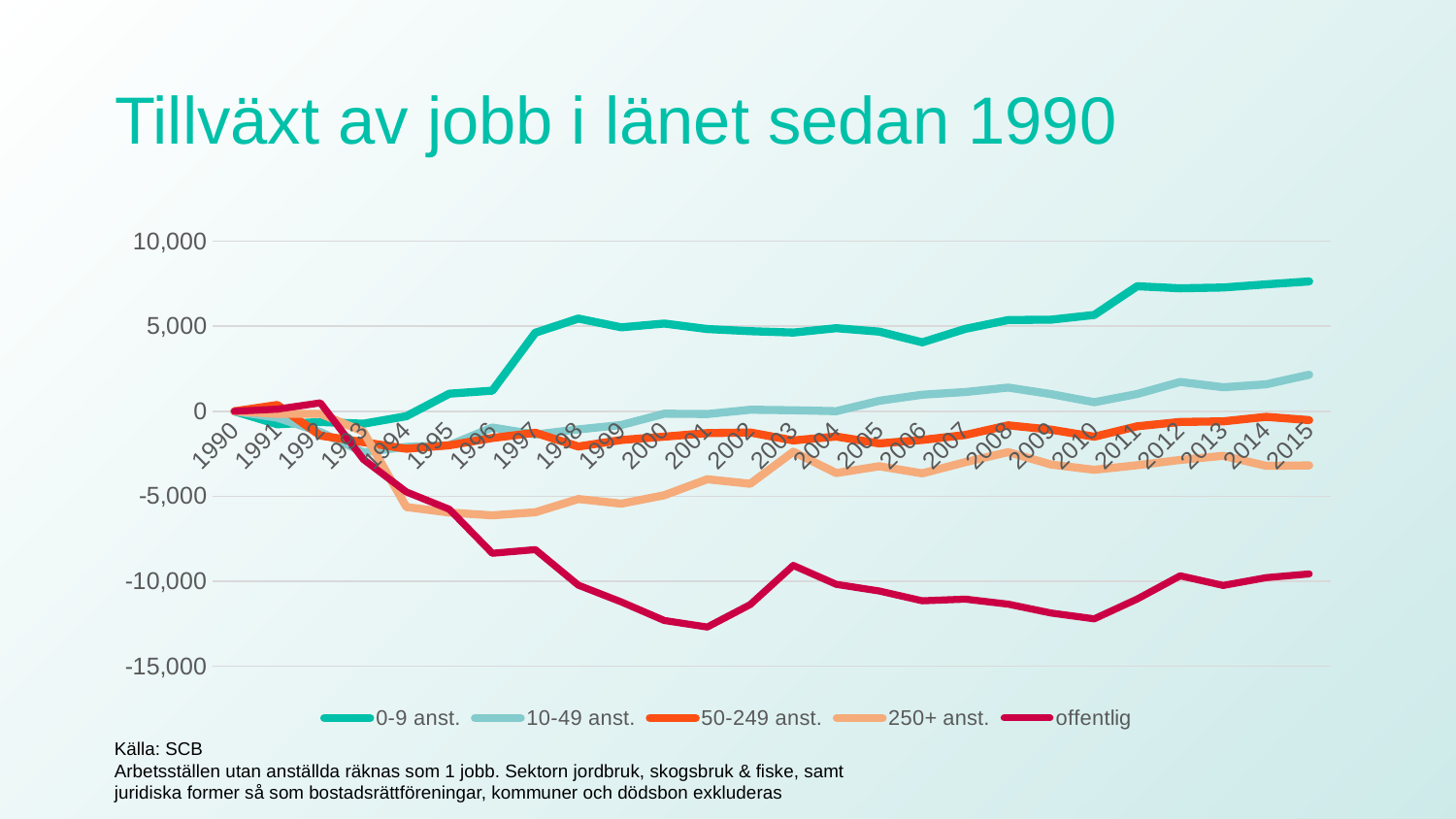

# Tillväxt av jobb i länet sedan 1990

### Chart

| Category | 0-9 anst. | 10-49 anst. | 50-249 anst. | 250+ anst. | offentlig |
|---|---|---|---|---|---|
|         1990 | 0.0 | 0.0 | 0.0 | 0.0 | 0.0 |
|         1991 | -764.9999999999964 | -382.0 | 371.9999999999982 | -155.0 | 126.0 |
|         1992 | -631.0 | -1220.0000000000018 | -1428.000000000001 | -147.00000000000364 | 496.0 |
|         1993 | -733.0 | -2415.000000000002 | -1817.0 | -1195.0 | -2827.0 |
|         1994 | -290.00000000000364 | -2091.0 | -2204.999999999999 | -5638.0 | -4747.999999999993 |
|         1995 | 1034.0 | -1998.0000000000018 | -2001.0 | -5960.0 | -5768.999999999993 |
|         1996 | 1214.0 | -956.0 | -1572.0 | -6125.000000000004 | -8358.0 |
|         1997 | 4621.0 | -1366.0 | -1263.0 | -5942.0 | -8141.999999999993 |
|         1998 | 5454.0 | -1066.0 | -2071.999999999999 | -5166.0 | -10230.0 |
|         1999 | 4937.0 | -811.0 | -1688.999999999999 | -5437.999999999996 | -11220.0 |
|         2000 | 5161.0 | -142.00000000000182 | -1495.0 | -4943.0 | -12310.0 |
|         2001 | 4838.0 | -161.0 | -1285.0 | -4001.0 | -12696.0 |
|         2002 | 4714.000000000004 | 92.00000000000182 | -1247.0 | -4269.0 | -11373.0 |
|         2003 | 4631.0 | 59.0 | -1716.000000000001 | -2382.0 | -9073.0 |
|         2004 | 4887.0 | 5.000000000001819 | -1486.0 | -3635.0 | -10185.999999999993 |
|         2005 | 4686.0 | 617.0000000000018 | -1891.000000000001 | -3234.0000000000036 | -10573.999999999993 |
|         2006 | 4054.0 | 974.0 | -1686.0 | -3651.0 | -11152.0 |
|         2007 | 4846.0 | 1134.0 | -1397.0 | -2995.0 | -11054.0 |
|         2008 | 5367.0 | 1396.0 | -826.0 | -2399.0 | -11352.0 |
|         2009 | 5389.0 | 1007.0 | -1083.0 | -3137.0 | -11872.0 |
|         2010 | 5665.0 | 533.0 | -1496.0 | -3442.9999999999964 | -12213.000000000007 |
|         2011 | 7355.999999999996 | 1017.0 | -885.0 | -3171.0000000000036 | -11046.0 |
|         2012 | 7233.999999999996 | 1726.9999999999982 | -627.0 | -2862.0 | -9681.0 |
|         2013 | 7281.0 | 1413.0 | -594.0000000000018 | -2621.0 | -10248.999999999993 |
|         2014 | 7467.0 | 1585.9999999999982 | -327.0000000000018 | -3211.0 | -9790.0 |
|         2015 | 7637.0 | 2151.0 | -521.0 | -3182.0 | -9571.0 |
Källa: SCB
Arbetsställen utan anställda räknas som 1 jobb. Sektorn jordbruk, skogsbruk & fiske, samt juridiska former så som bostadsrättföreningar, kommuner och dödsbon exkluderas